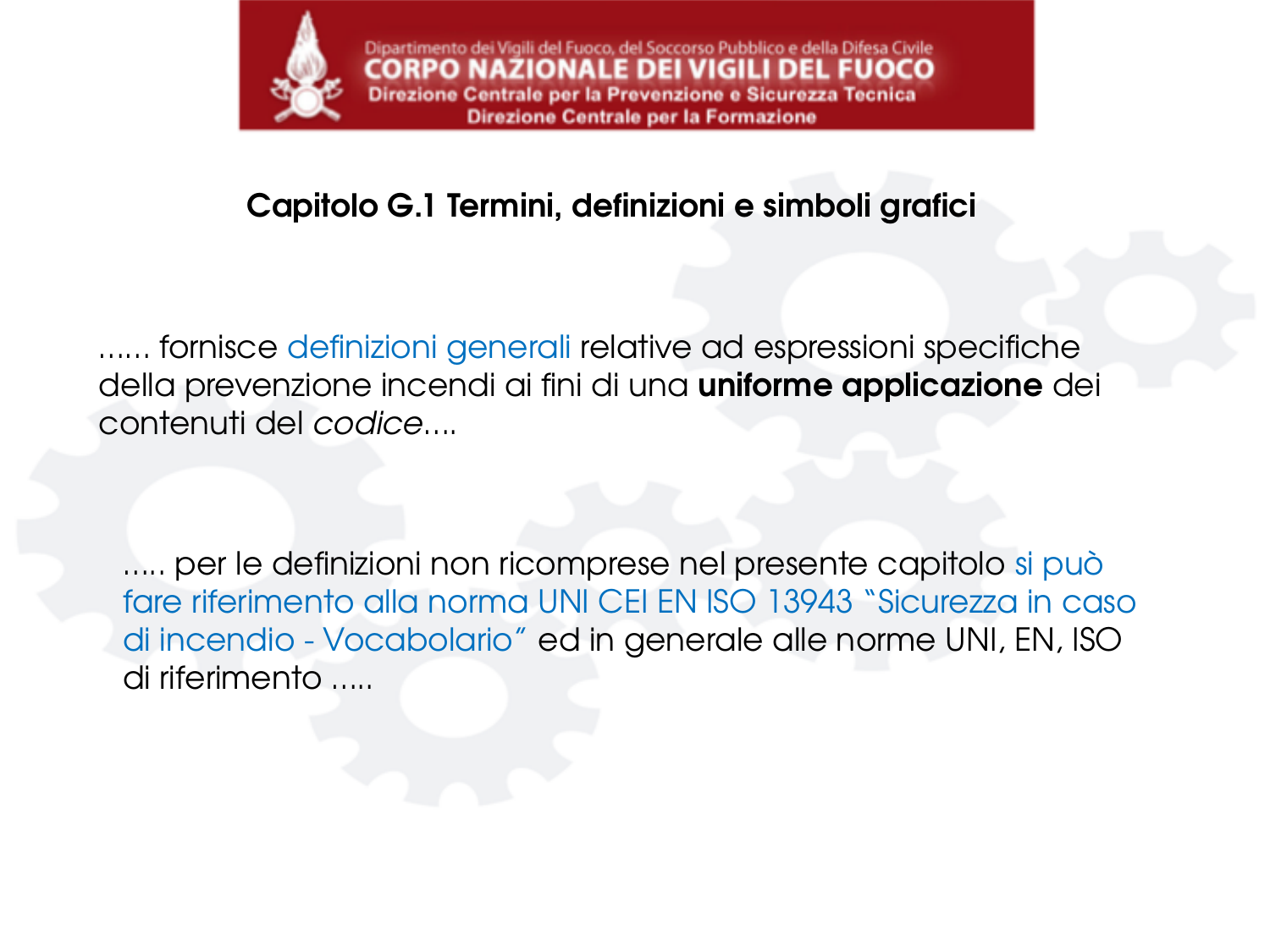

Capitolo G.1 Termini, definizioni e simboli grafici
…… fornisce definizioni generali relative ad espressioni specifiche della prevenzione incendi ai fini di una uniforme applicazione dei contenuti del codice….
….. per le definizioni non ricomprese nel presente capitolo si può fare riferimento alla norma UNI CEI EN ISO 13943 “Sicurezza in caso di incendio - Vocabolario” ed in generale alle norme UNI, EN, ISO di riferimento …..